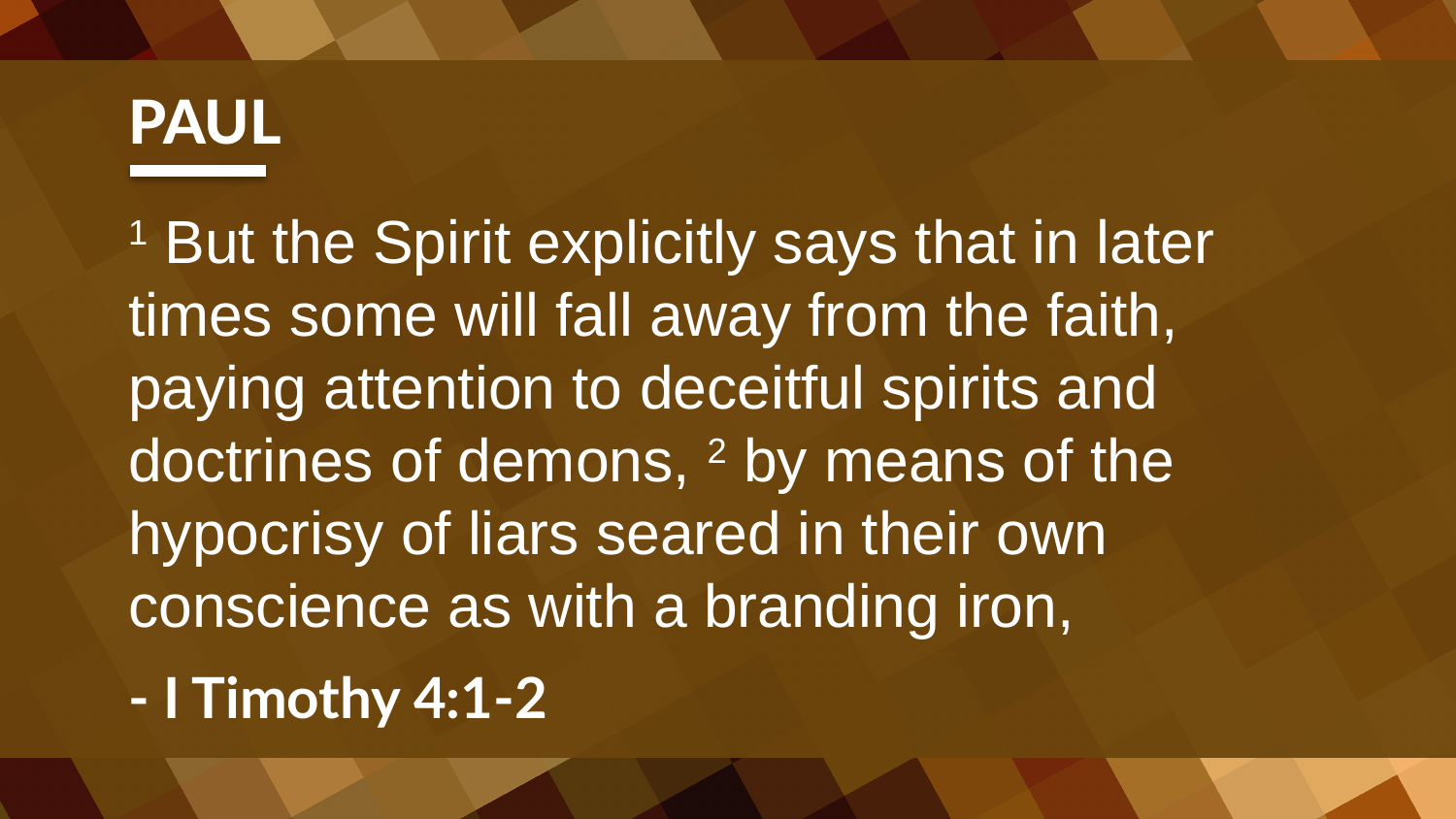

PAUL

1 But the Spirit explicitly says that in later times some will fall away from the faith, paying attention to deceitful spirits and doctrines of demons, 2 by means of the hypocrisy of liars seared in their own conscience as with a branding iron,
- I Timothy 4:1-2